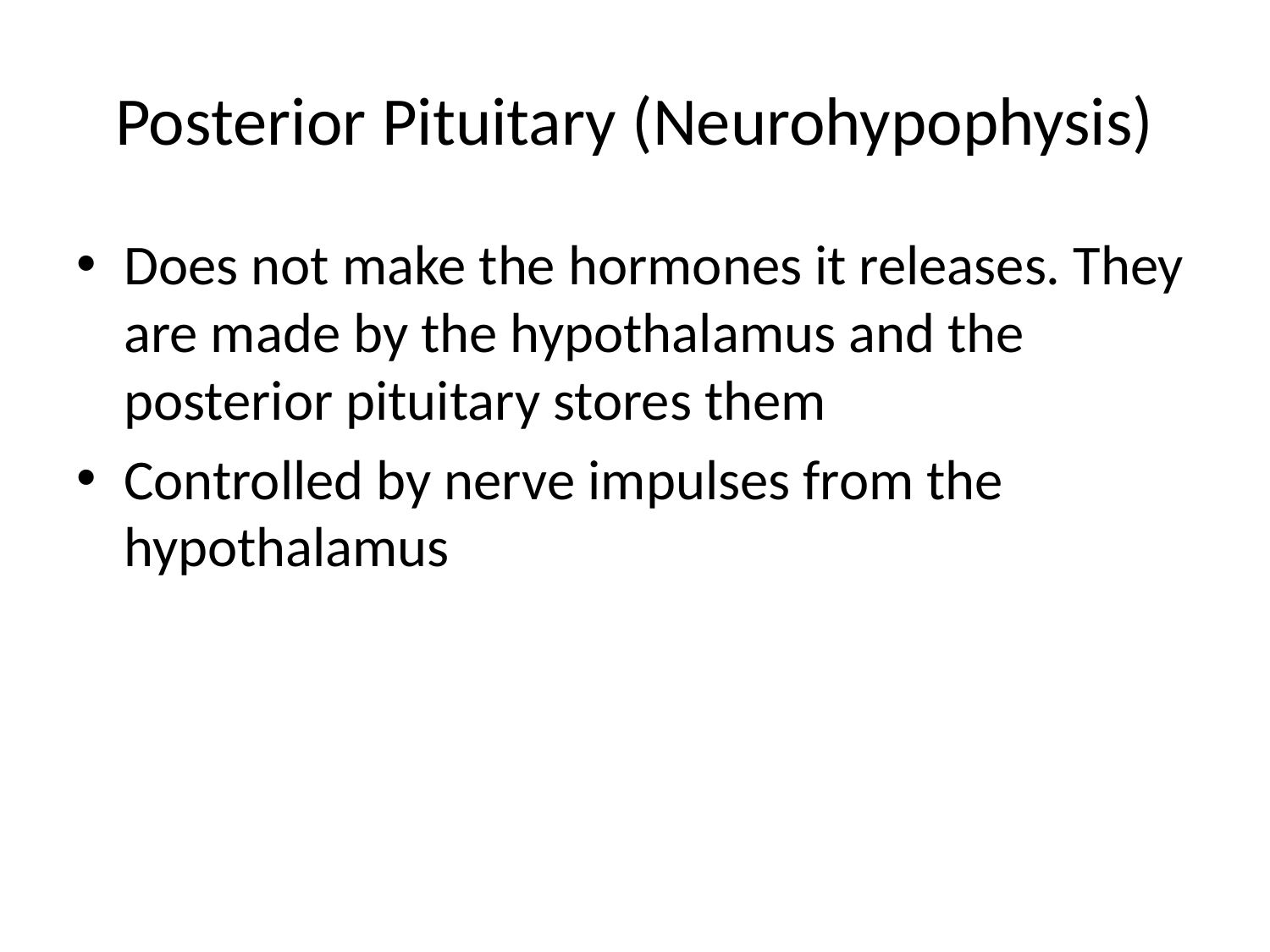

# Posterior Pituitary (Neurohypophysis)
Does not make the hormones it releases. They are made by the hypothalamus and the posterior pituitary stores them
Controlled by nerve impulses from the hypothalamus